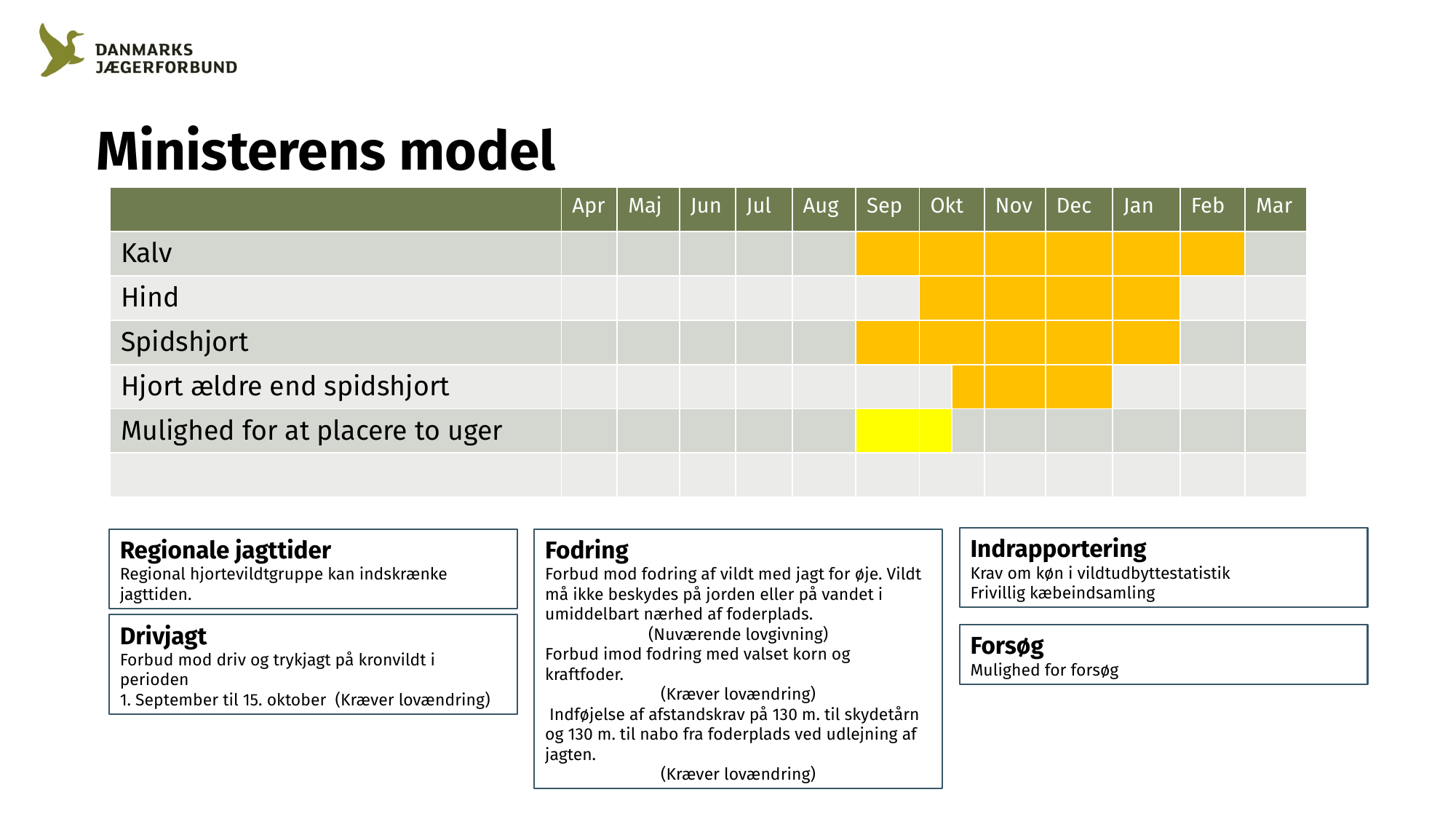

# Ministerens model
|  | Apr | Maj | Jun | Jul | Aug | Sep | Okt |  | Nov | Dec | Jan | Feb | Mar |
| --- | --- | --- | --- | --- | --- | --- | --- | --- | --- | --- | --- | --- | --- |
| Kalv |  |  |  |  |  |  |  |  |  |  |  |  |  |
| Hind |  |  |  |  |  |  |  |  |  |  |  |  |  |
| Spidshjort |  |  |  |  |  |  |  |  |  |  |  |  |  |
| Hjort ældre end spidshjort |  |  |  |  |  |  |  |  |  |  |  |  |  |
| Mulighed for at placere to uger |  |  |  |  |  |  |  |  |  |  |  |  |  |
|  |  |  |  |  |  |  |  |  |  |  |  |  |  |
Indrapportering
Krav om køn i vildtudbyttestatistik
Frivillig kæbeindsamling
Regionale jagttider
Regional hjortevildtgruppe kan indskrænke jagttiden.
Fodring
Forbud mod fodring af vildt med jagt for øje. Vildt må ikke beskydes på jorden eller på vandet i umiddelbart nærhed af foderplads.
(Nuværende lovgivning)
Forbud imod fodring med valset korn og kraftfoder.
(Kræver lovændring)
 Indføjelse af afstandskrav på 130 m. til skydetårn og 130 m. til nabo fra foderplads ved udlejning af jagten.
(Kræver lovændring)
Drivjagt
Forbud mod driv og trykjagt på kronvildt i perioden
1. September til 15. oktober  (Kræver lovændring)
Forsøg
Mulighed for forsøg